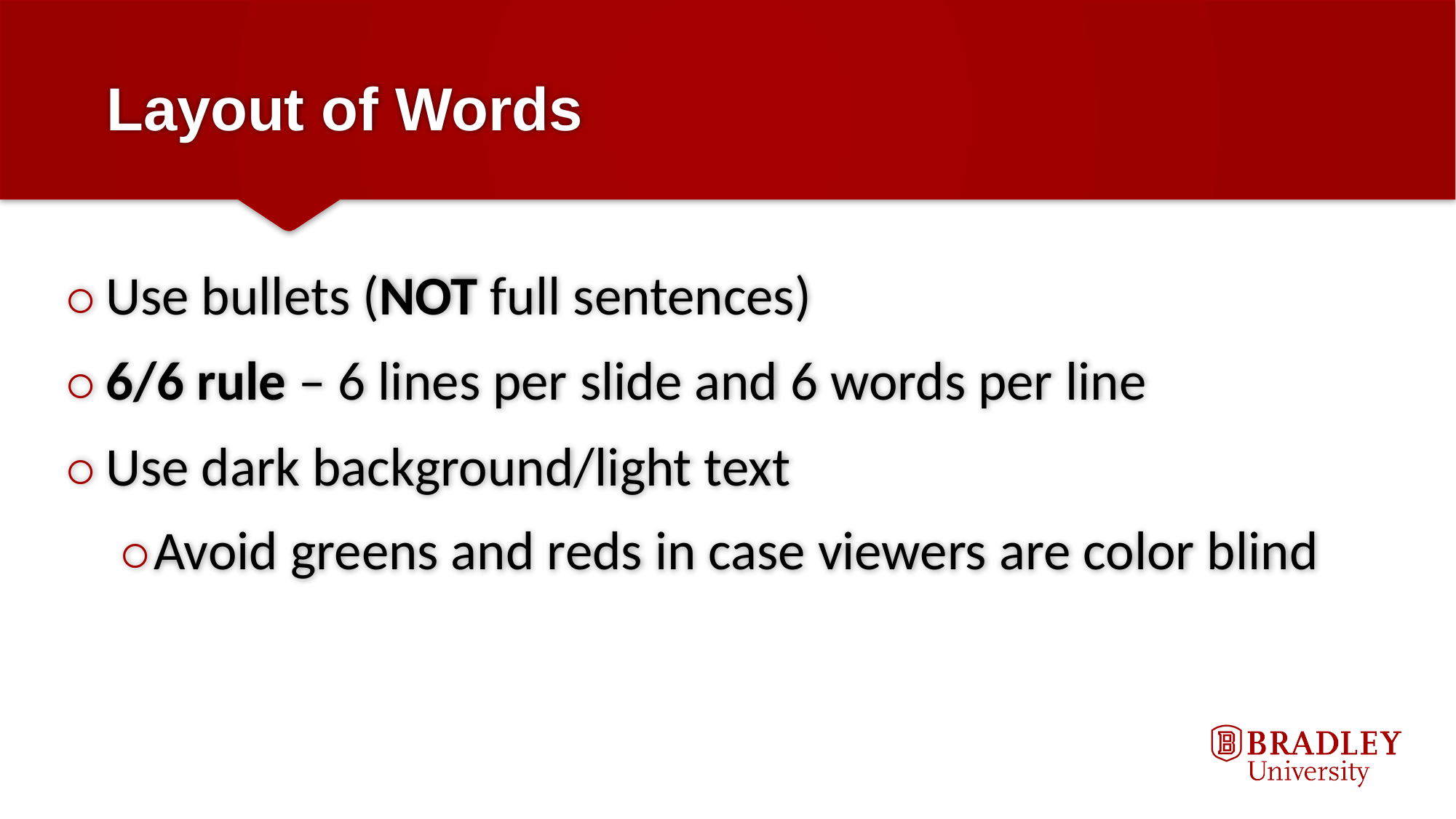

# Layout of Words
Use bullets (NOT full sentences)
6/6 rule – 6 lines per slide and 6 words per line
Use dark background/light text
Avoid greens and reds in case viewers are color blind